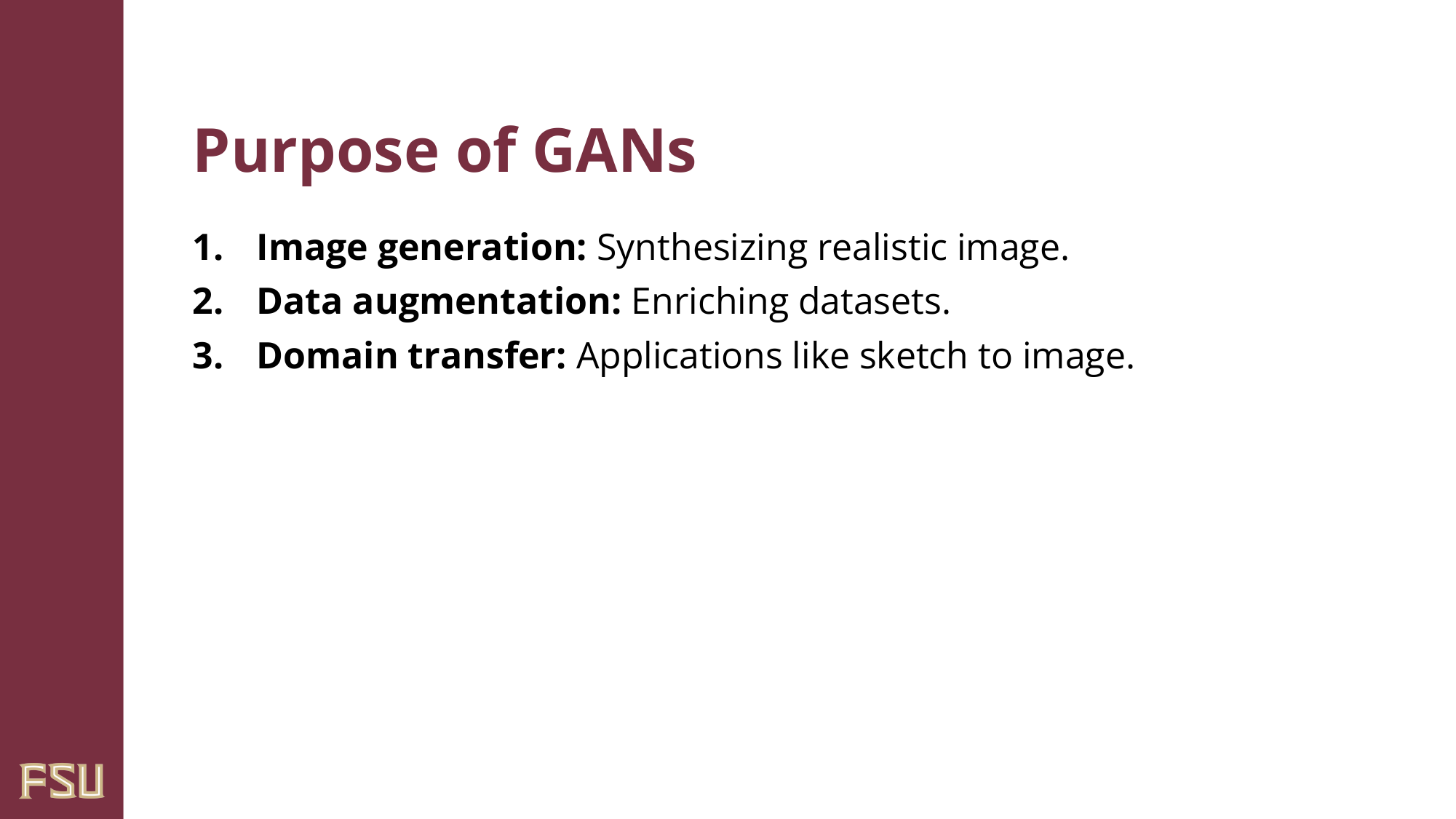

# Purpose of GANs
 Image generation: Synthesizing realistic image.
 Data augmentation: Enriching datasets.
 Domain transfer: Applications like sketch to image.